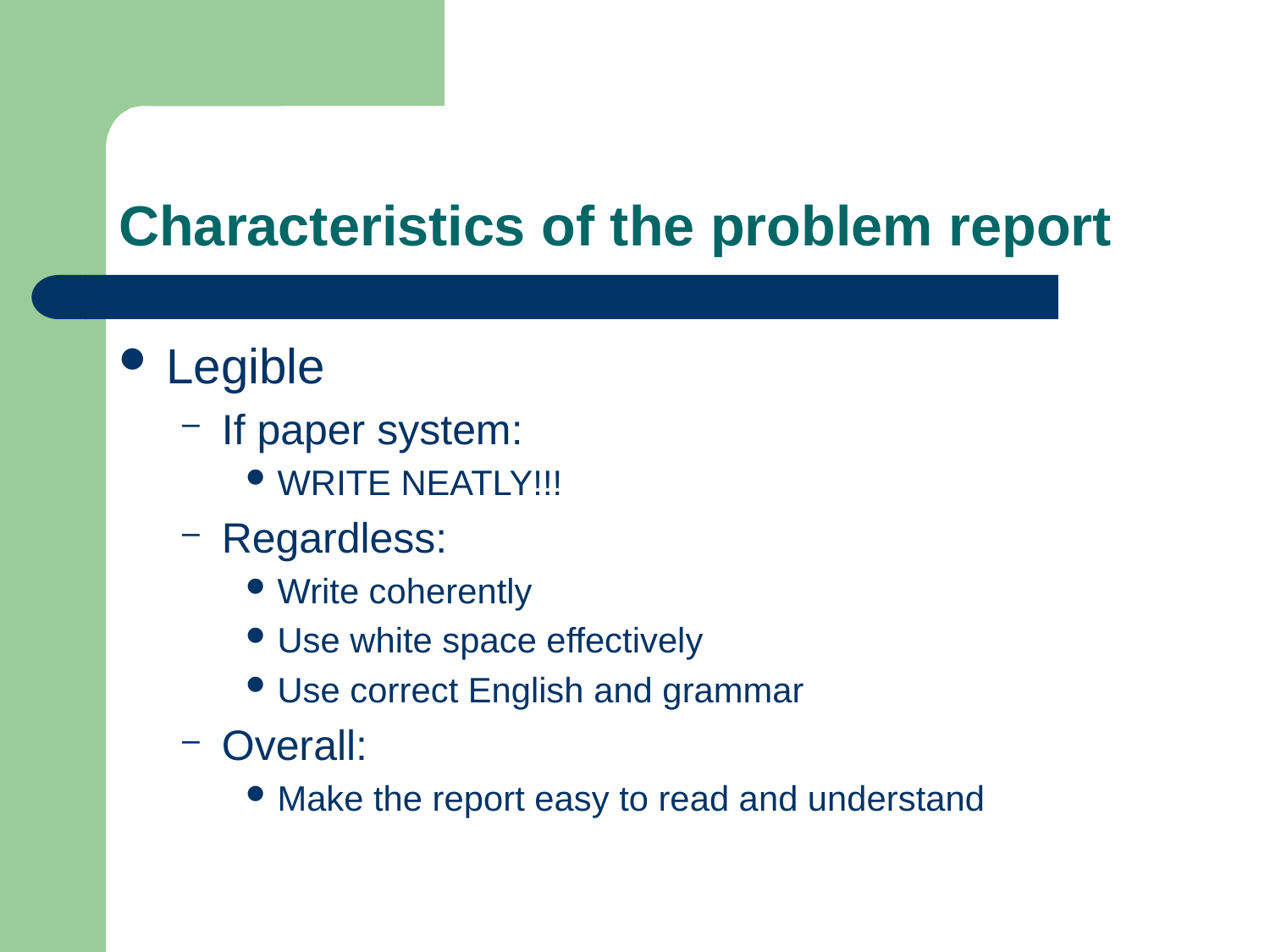

# Characteristics of the problem report
Legible
If paper system:
WRITE NEATLY!!!
Regardless:
Write coherently
Use white space effectively
Use correct English and grammar
Overall:
Make the report easy to read and understand